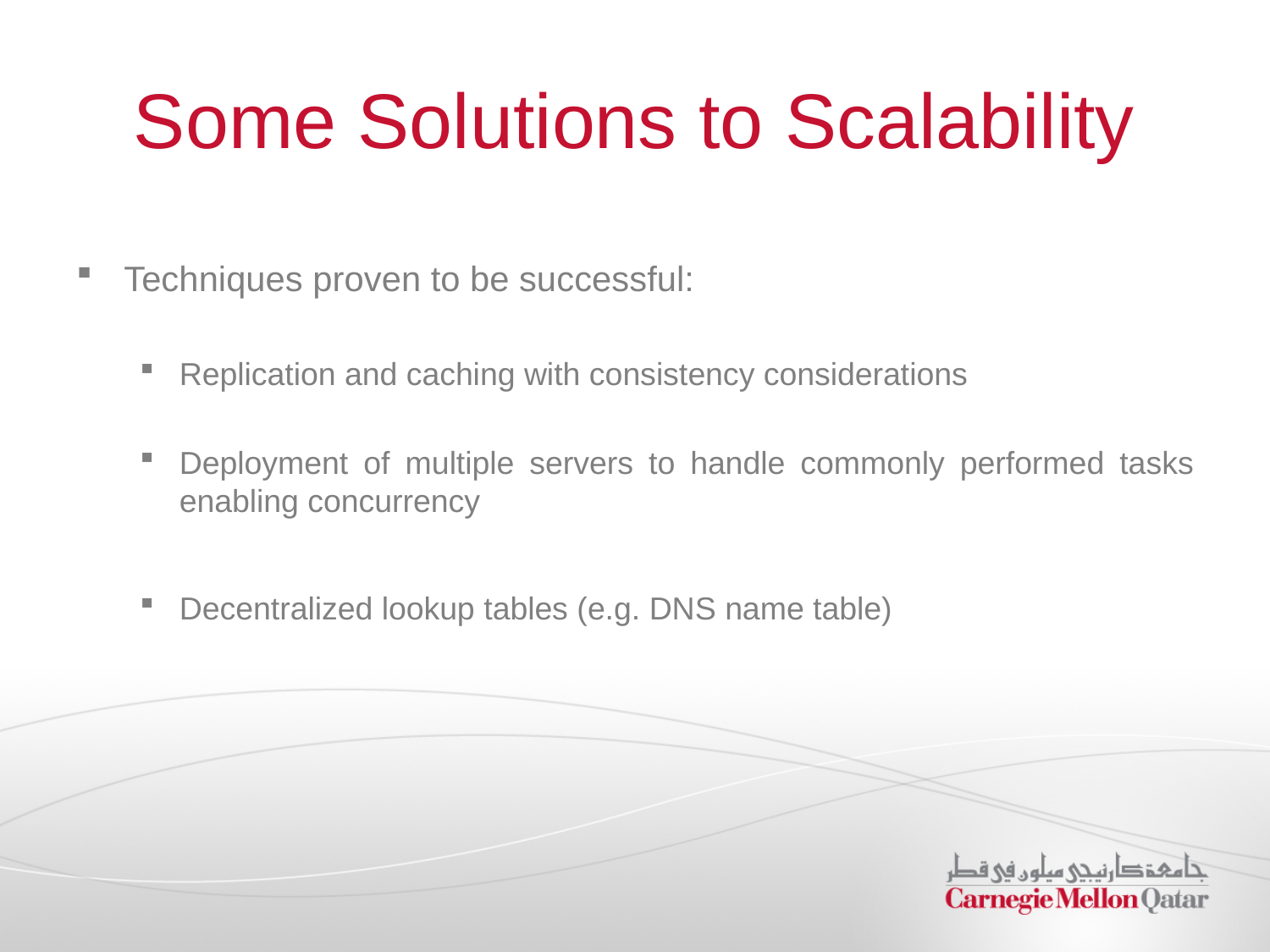

# Some Solutions to Scalability
Techniques proven to be successful:

Replication and caching with consistency considerations

Deployment of multiple servers to handle commonly performed tasks enabling concurrency

Decentralized lookup tables (e.g. DNS name table)